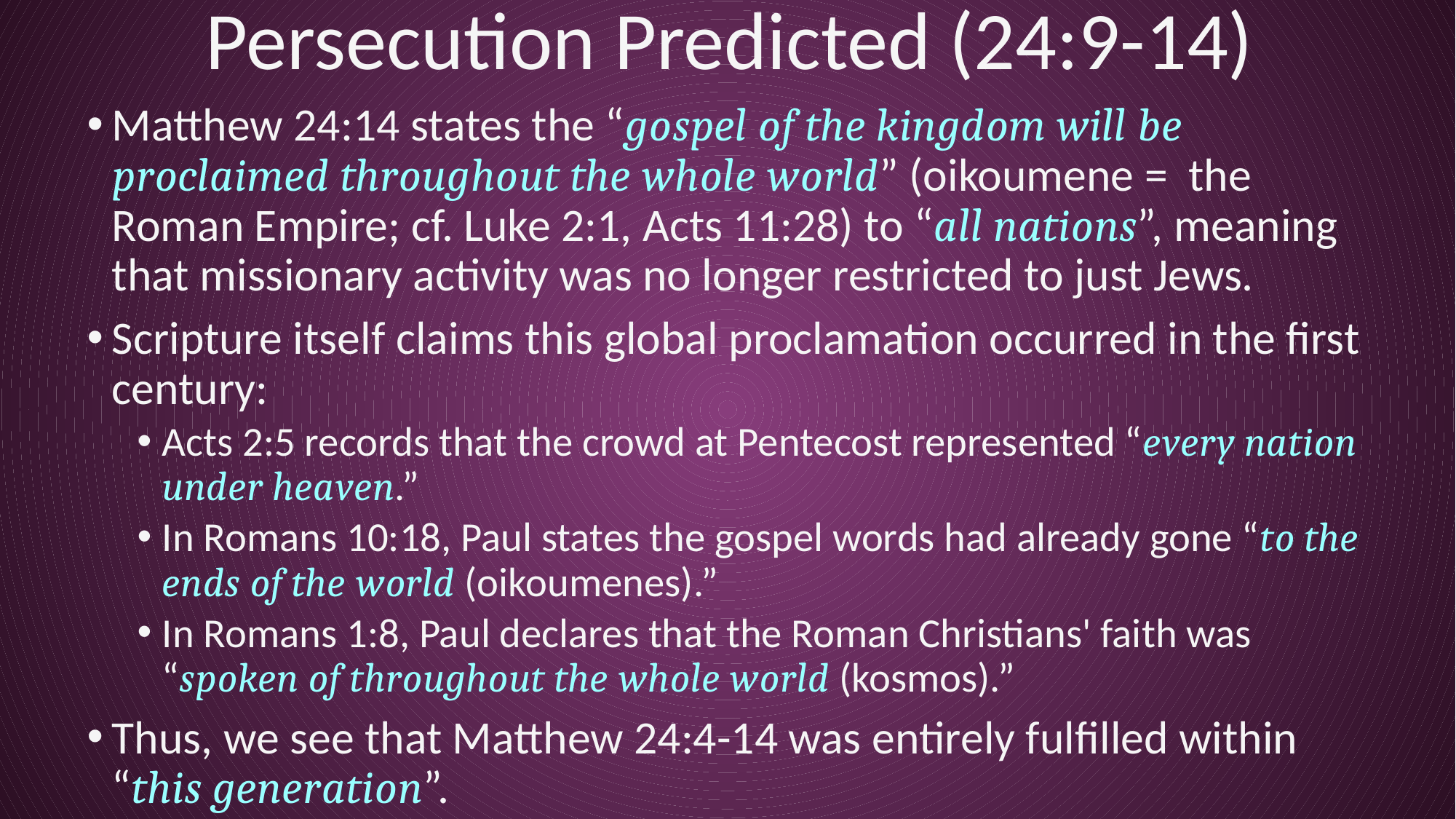

# Persecution Predicted (24:9-14)
Matthew 24:14 states the “gospel of the kingdom will be proclaimed throughout the whole world” (oikoumene =  the Roman Empire; cf. Luke 2:1, Acts 11:28) to “all nations”, meaning that missionary activity was no longer restricted to just Jews.
Scripture itself claims this global proclamation occurred in the first century:
Acts 2:5 records that the crowd at Pentecost represented “every nation under heaven.”
In Romans 10:18, Paul states the gospel words had already gone “to the ends of the world (oikoumenes).”
In Romans 1:8, Paul declares that the Roman Christians' faith was “spoken of throughout the whole world (kosmos).”
Thus, we see that Matthew 24:4-14 was entirely fulfilled within “this generation”.